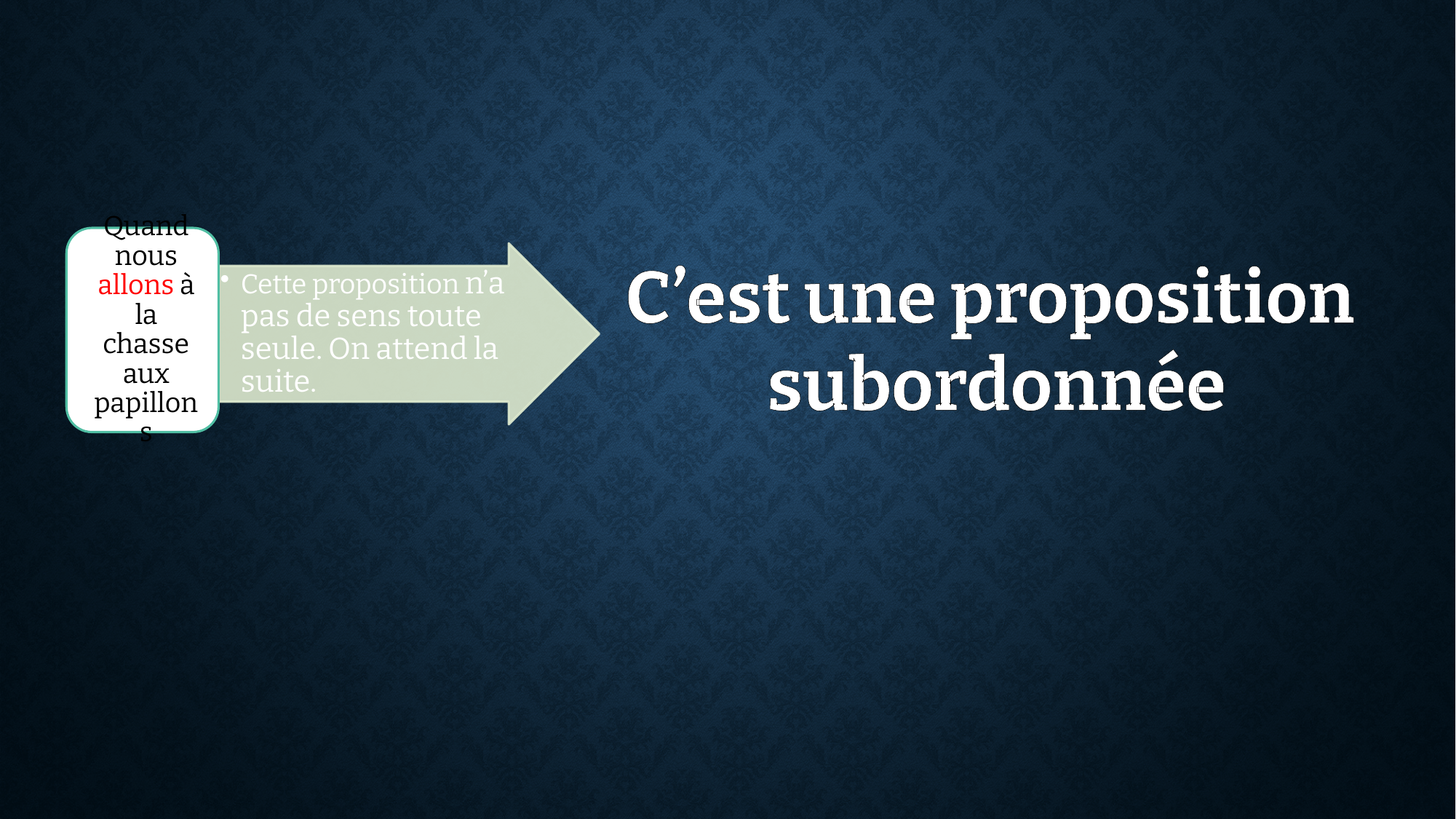

Cette proposition n’a pas de sens toute seule. On attend la suite.
Quand nous allons à la chasse aux papillons
C’est une proposition
subordonnée